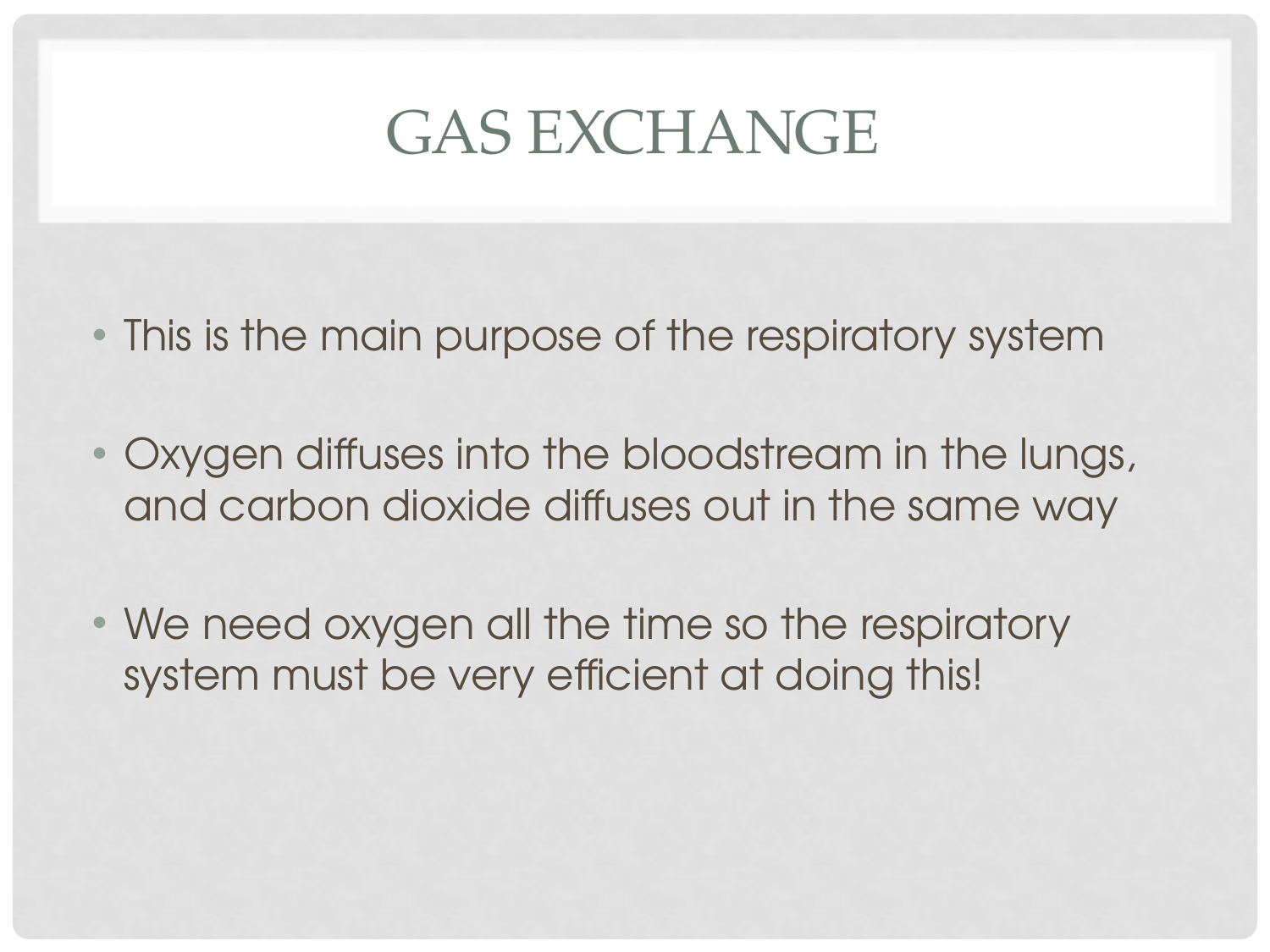

# Gas Exchange

This is the main purpose of the respiratory system

Oxygen diffuses into the bloodstream in the lungs, and carbon dioxide diffuses out in the same way

We need oxygen all the time so the respiratory system must be very efficient at doing this!